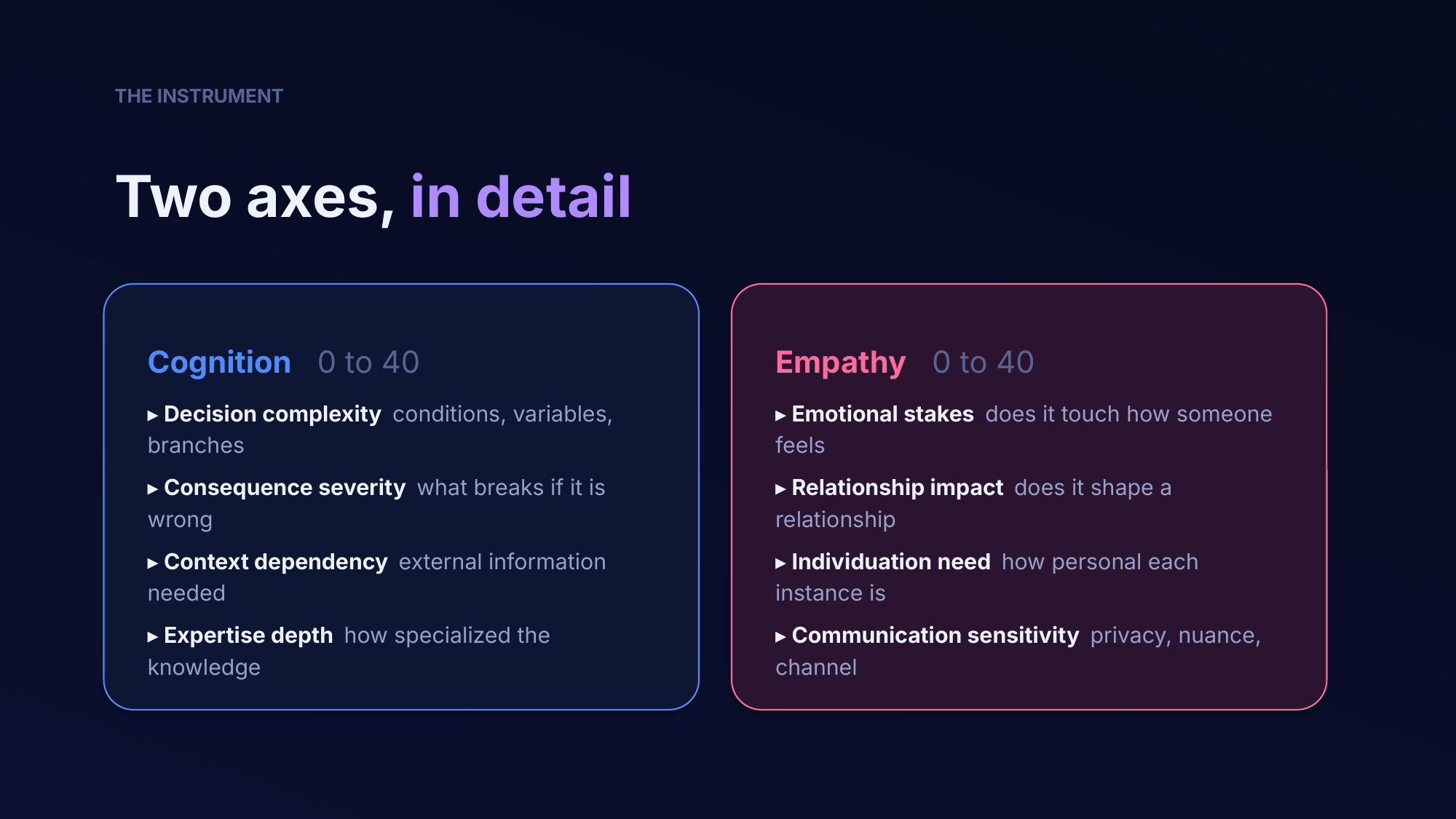

THE INSTRUMENT
Two axes, in detail
Cognition   0 to 40
▸ Decision complexity  conditions, variables, branches
▸ Consequence severity  what breaks if it is wrong
▸ Context dependency  external information needed
▸ Expertise depth  how specialized the knowledge
Empathy   0 to 40
▸ Emotional stakes  does it touch how someone feels
▸ Relationship impact  does it shape a relationship
▸ Individuation need  how personal each instance is
▸ Communication sensitivity  privacy, nuance, channel